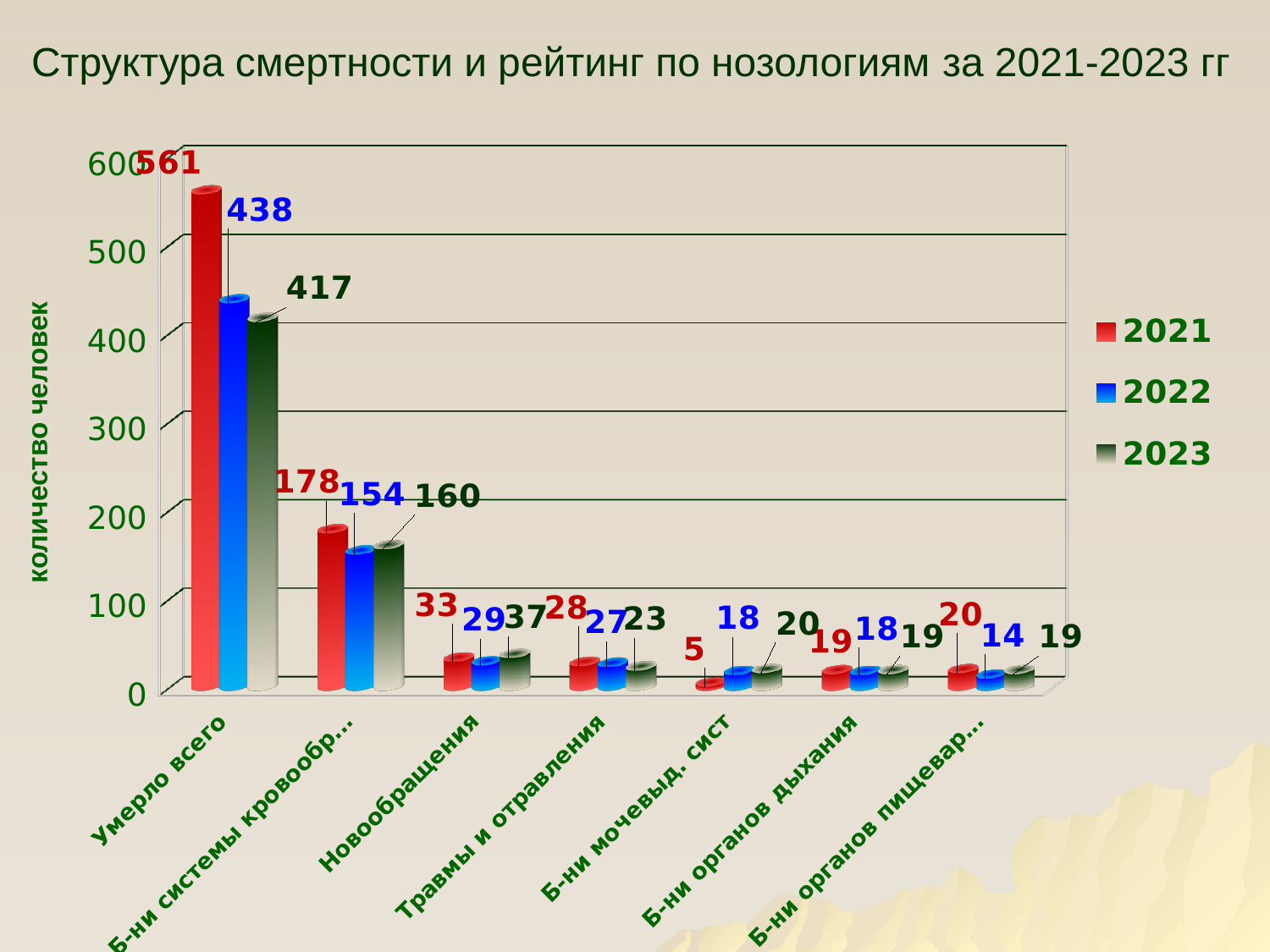

# Структура смертности и рейтинг по нозологиям за 2021-2023 гг

[unsupported chart]

[unsupported chart]

количество человек